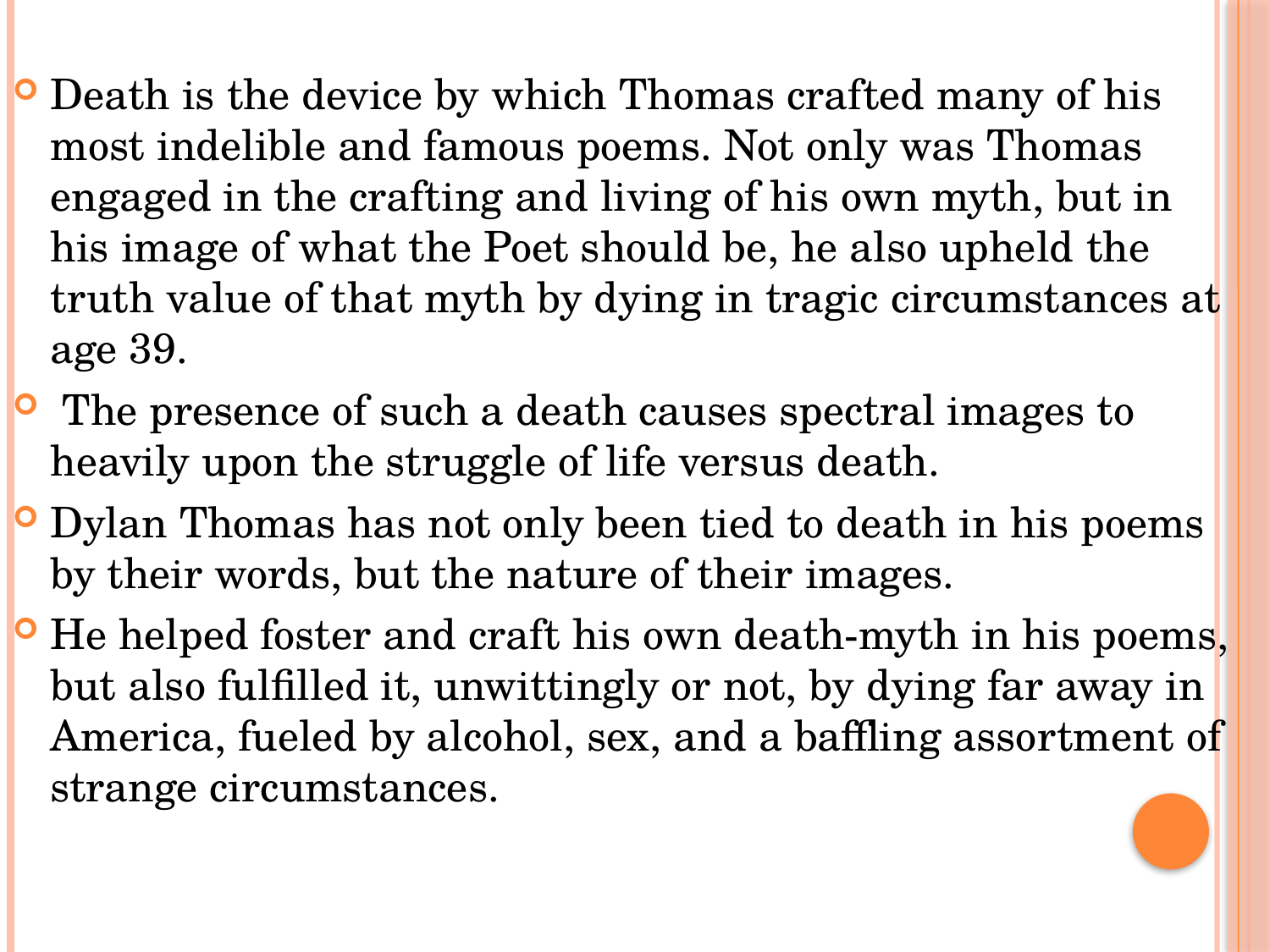

Death is the device by which Thomas crafted many of his most indelible and famous poems. Not only was Thomas engaged in the crafting and living of his own myth, but in his image of what the Poet should be, he also upheld the truth value of that myth by dying in tragic circumstances at age 39.
 The presence of such a death causes spectral images to heavily upon the struggle of life versus death.
Dylan Thomas has not only been tied to death in his poems by their words, but the nature of their images.
He helped foster and craft his own death-myth in his poems, but also fulfilled it, unwittingly or not, by dying far away in America, fueled by alcohol, sex, and a baffling assortment of strange circumstances.
#